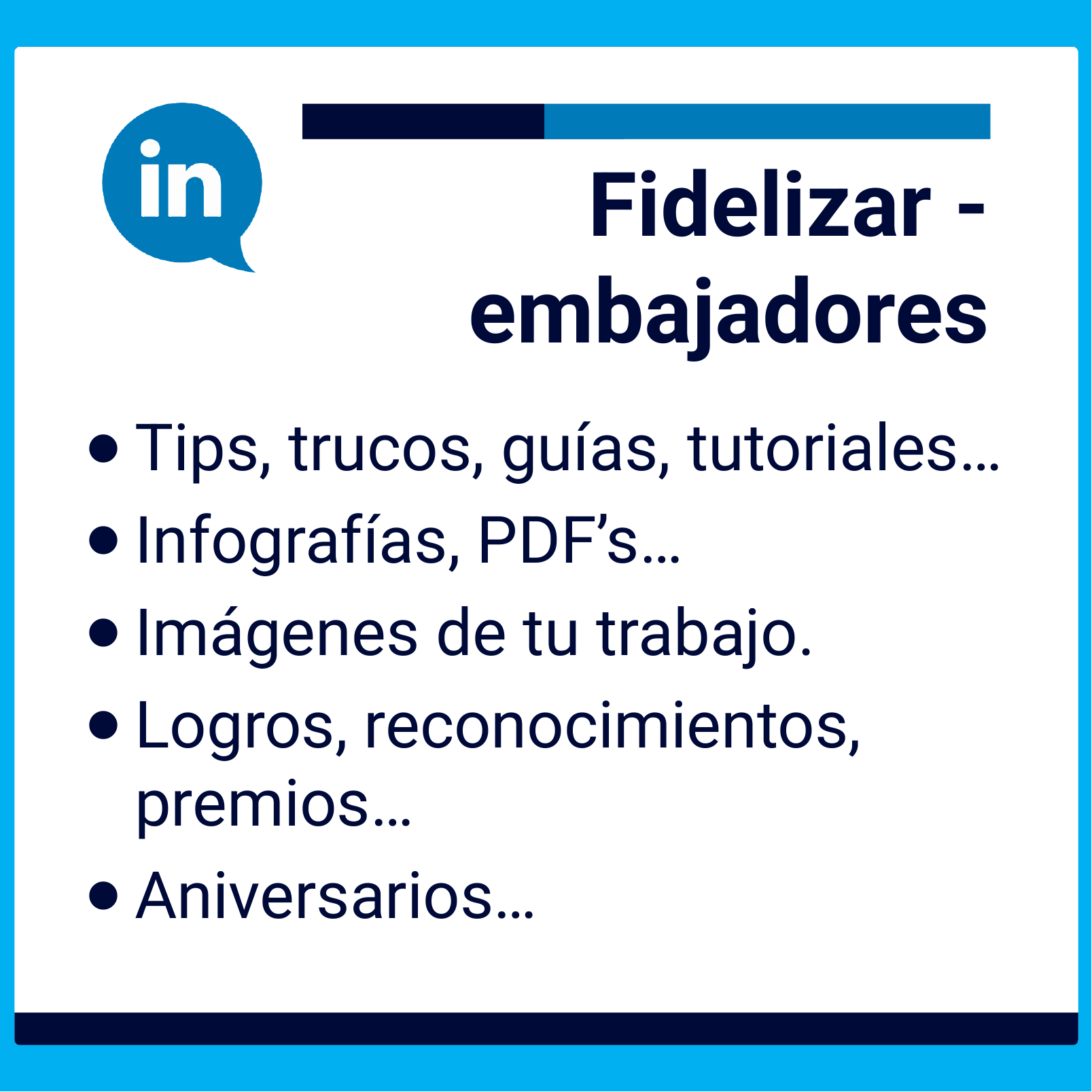

# Fidelizar - embajadores
Tips, trucos, guías, tutoriales…
Infografías, PDF’s…
Imágenes de tu trabajo.
Logros, reconocimientos, premios…
Aniversarios…